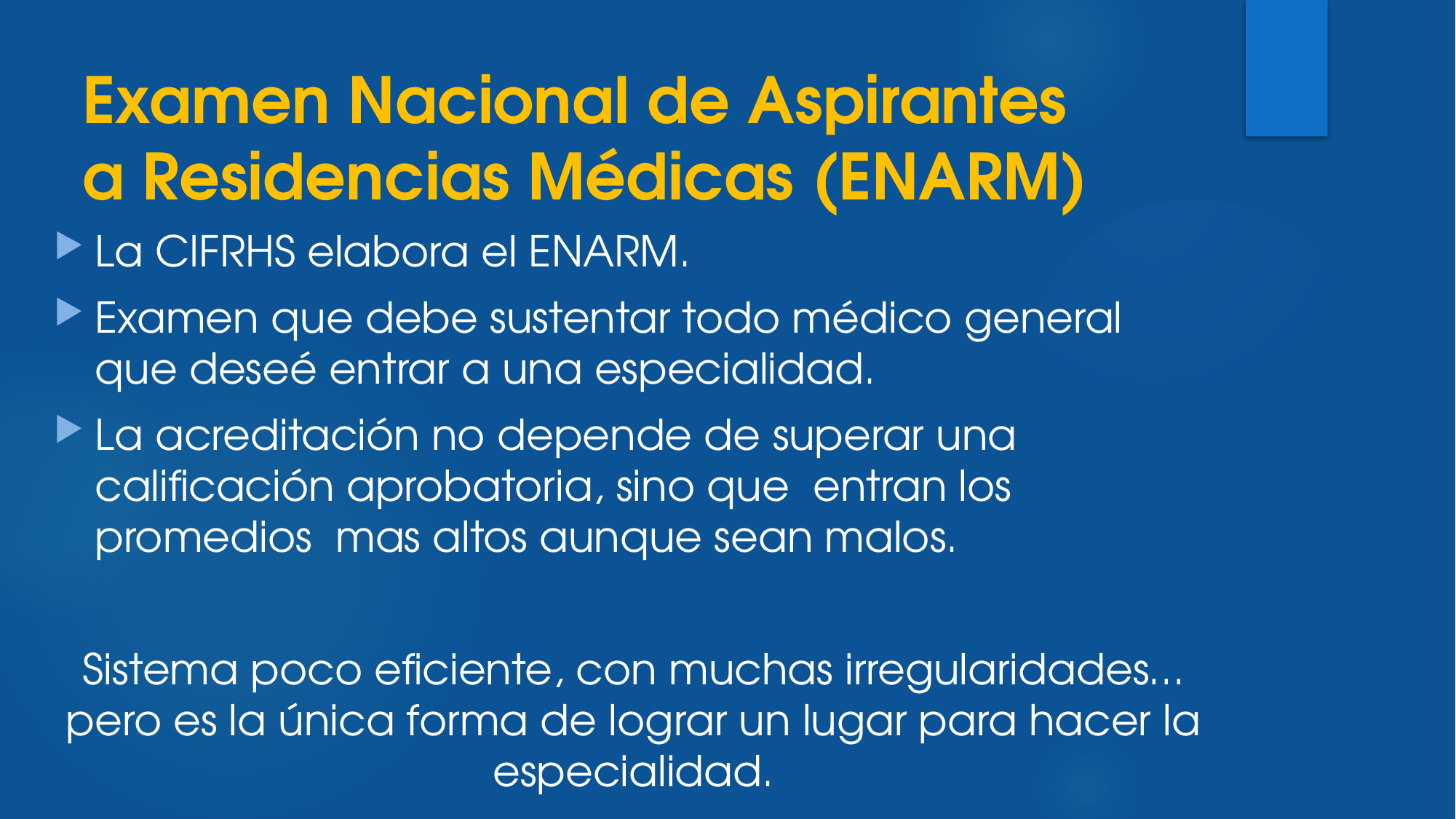

# Examen Nacional de Aspirantes a Residencias Médicas (ENARM)
La CIFRHS elabora el ENARM.
Examen que debe sustentar todo médico general que deseé entrar a una especialidad.
La acreditación no depende de superar una calificación aprobatoria, sino que  entran los  promedios  mas altos aunque sean malos.

Sistema poco eficiente, con muchas irregularidades… pero es la única forma de lograr un lugar para hacer la especialidad.